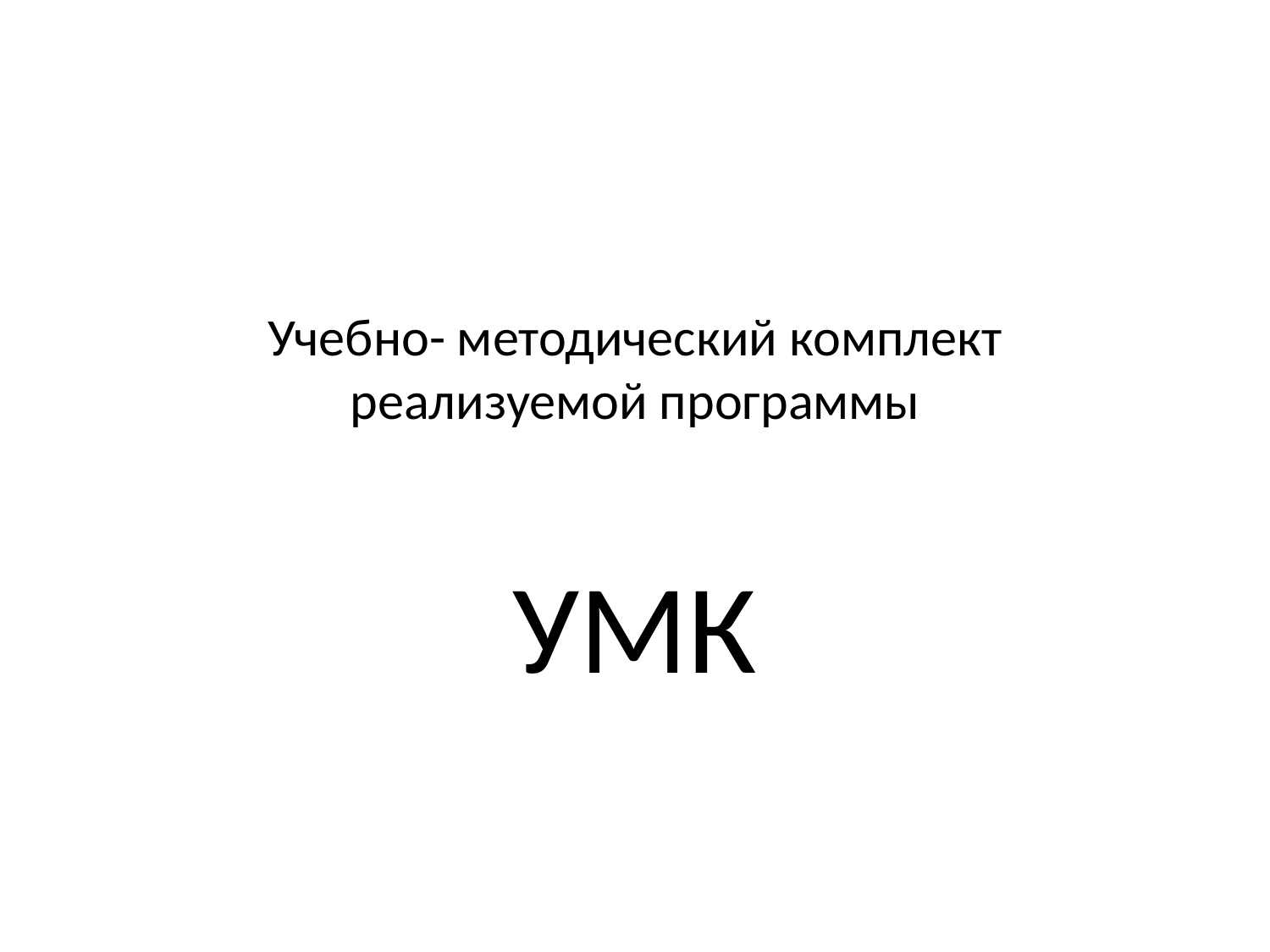

# Учебно- методический комплект реализуемой программы
УМК